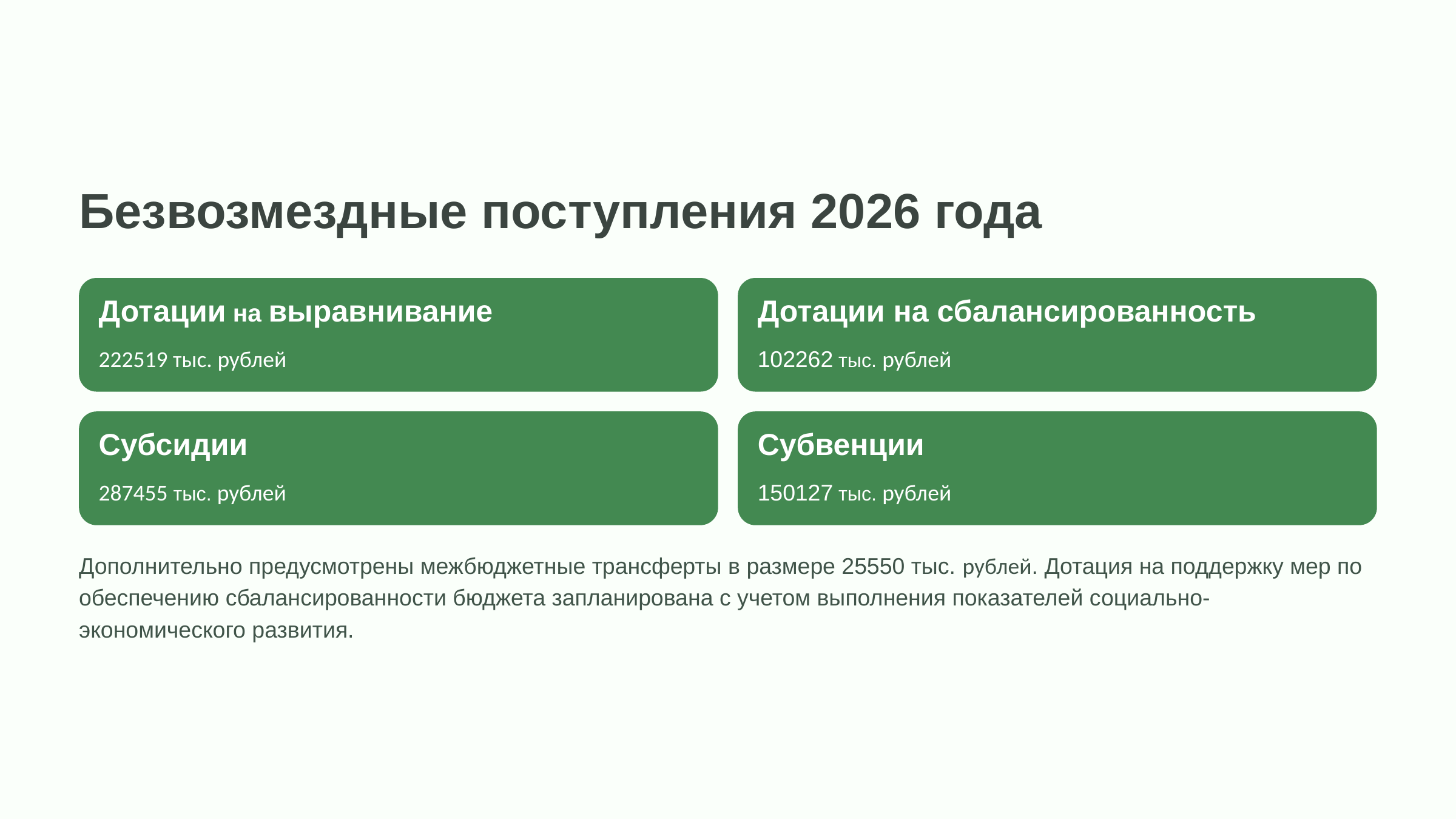

Безвозмездные поступления 2026 года

Дотации на выравнивание
Дотации на сбалансированность
222519 тыс. рублей
102262 тыс. рублей

Субсидии
Субвенции
287455 тыс. рублей
150127 тыс. рублей
Дополнительно предусмотрены межбюджетные трансферты в размере 25550 тыс. рублей. Дотация на поддержку мер по обеспечению сбалансированности бюджета запланирована с учетом выполнения показателей социально-экономического развития.